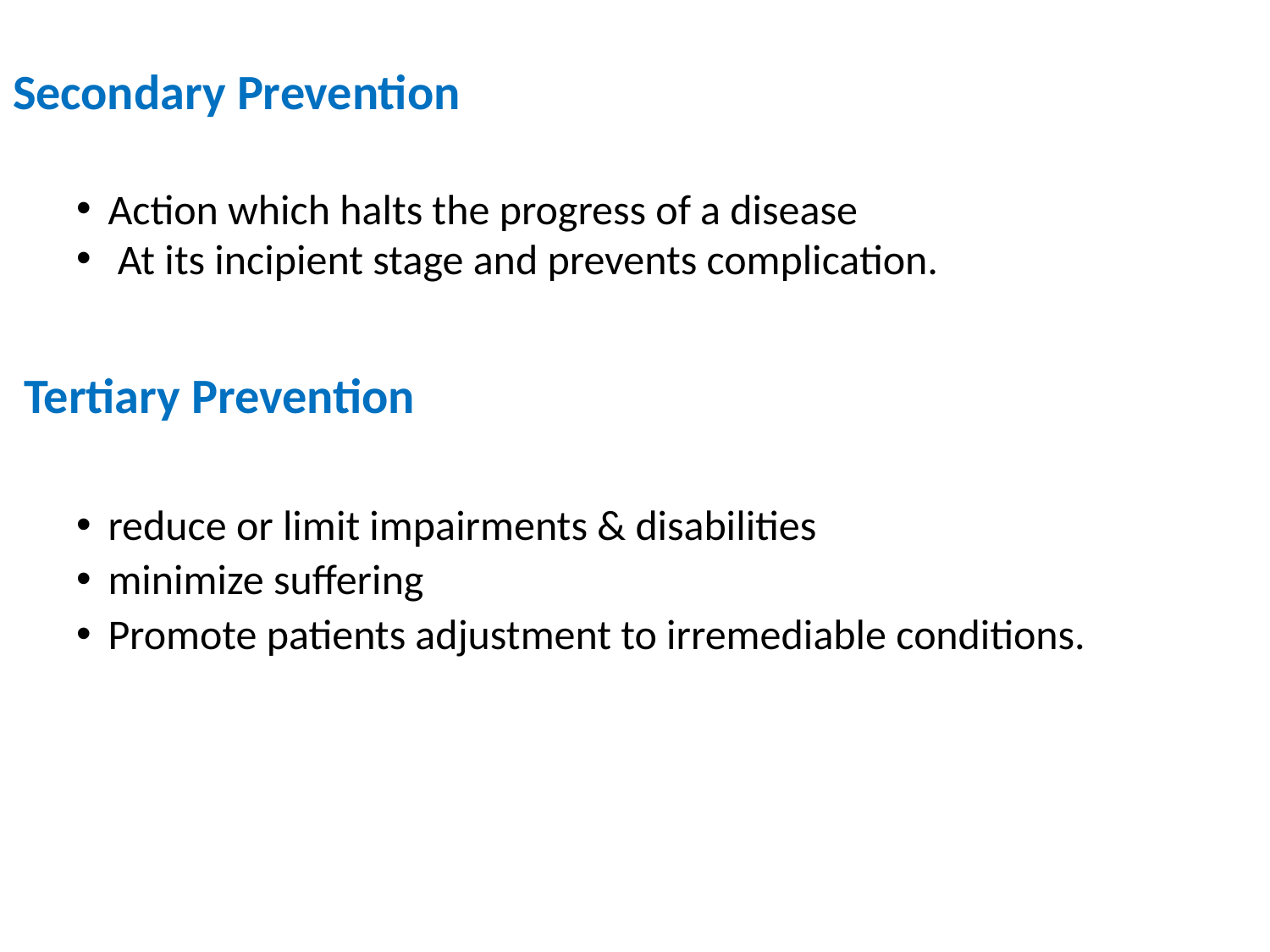

Secondary Prevention

Action which halts the progress of a disease
 At its incipient stage and prevents complication.

 Tertiary Prevention

reduce or limit impairments & disabilities
minimize suffering
Promote patients adjustment to irremediable conditions.